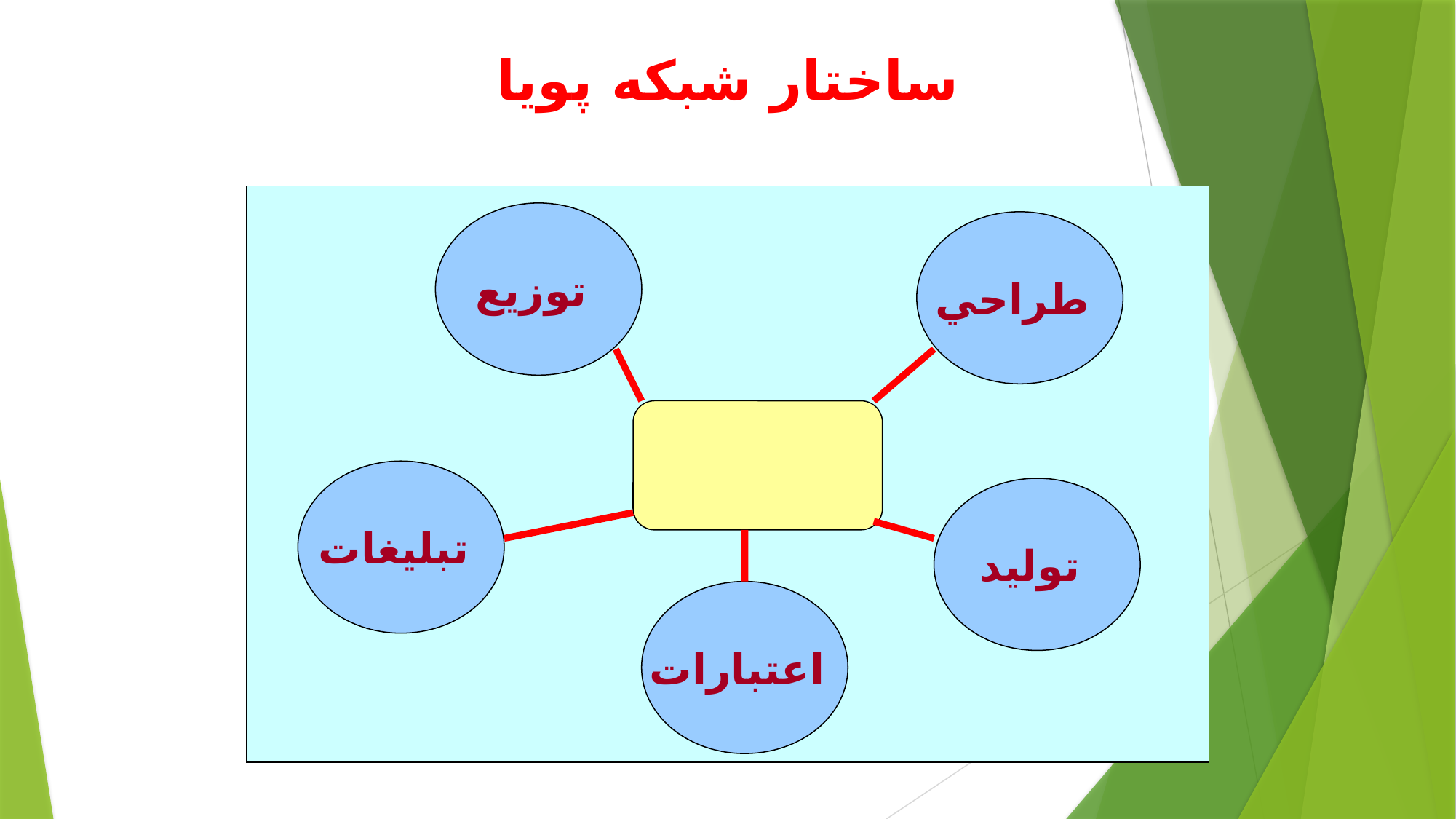

# ساختار شبكه پويا

توزيع
طراحي

تبليغات
توليد

اعتبارات